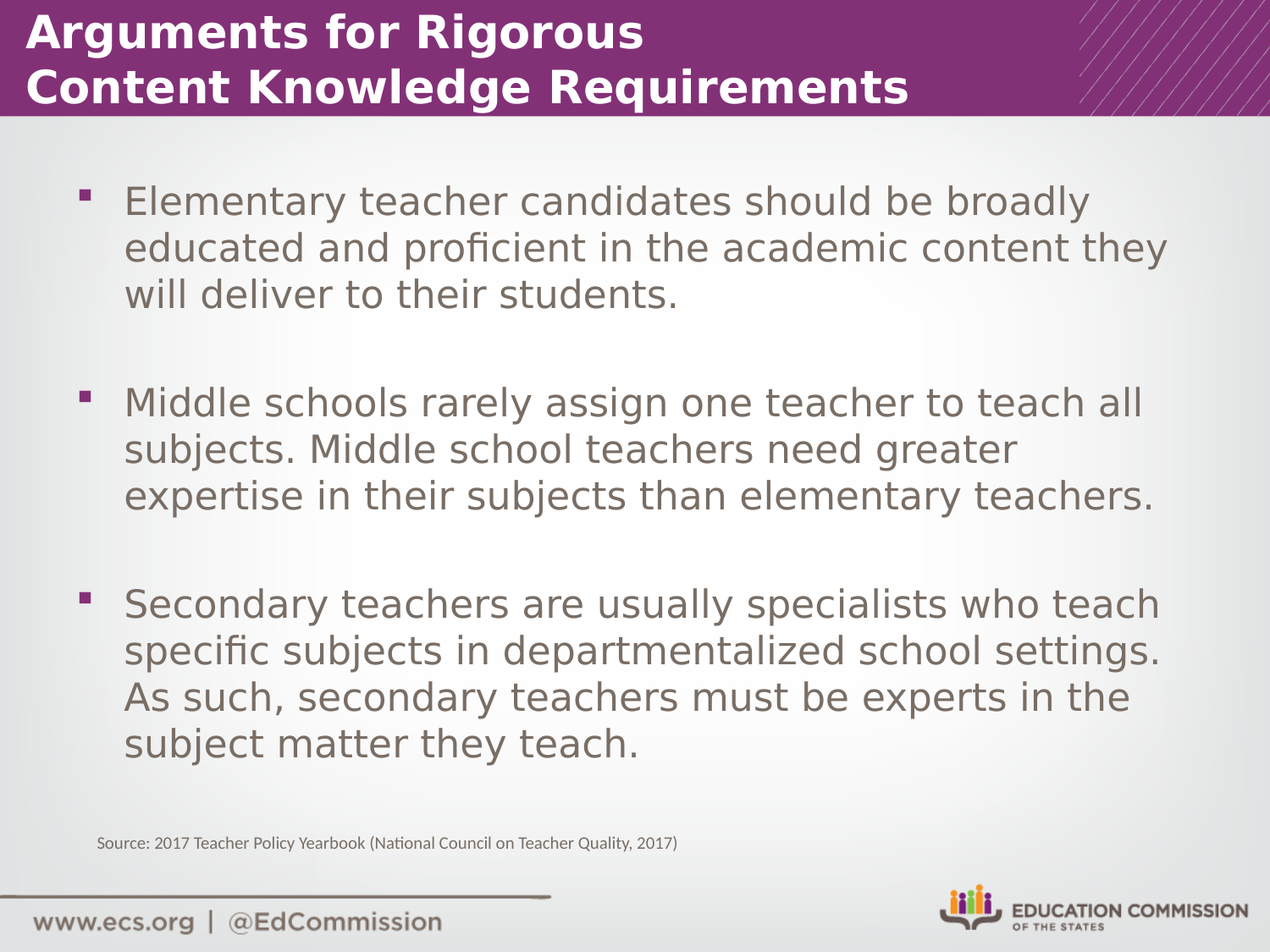

# Arguments for Rigorous Content Knowledge Requirements

Elementary teacher candidates should be broadly educated and proficient in the academic content they will deliver to their students.

Middle schools rarely assign one teacher to teach all subjects. Middle school teachers need greater expertise in their subjects than elementary teachers.

Secondary teachers are usually specialists who teach specific subjects in departmentalized school settings. As such, secondary teachers must be experts in the subject matter they teach.
Source: 2017 Teacher Policy Yearbook (National Council on Teacher Quality, 2017)